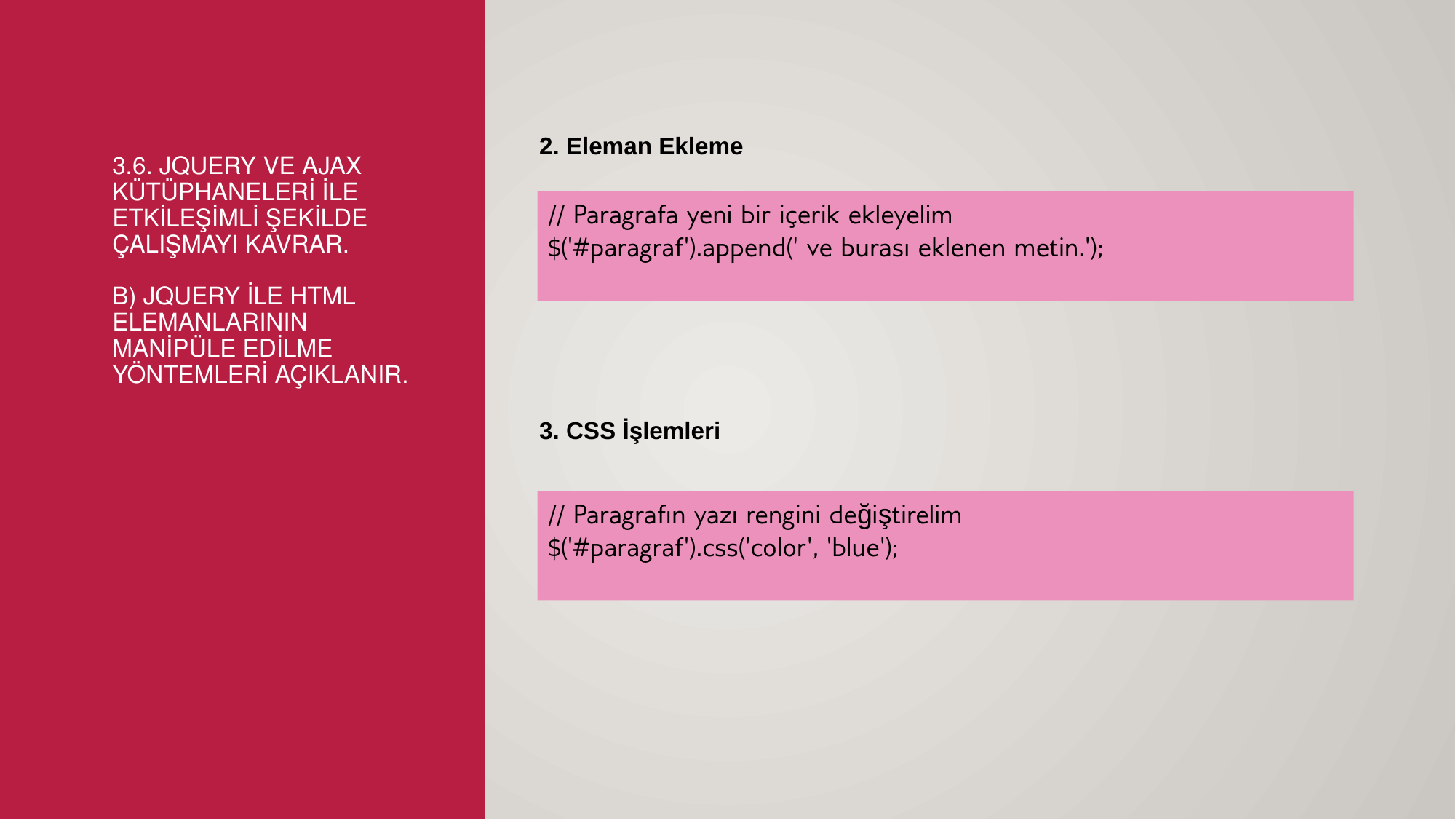

2. Eleman Ekleme
# 3.6. Jquery ve Ajax kütüphaneleri ile etkileşimli şekilde çalışmayı kavrar. b) Jquery ile HTML elemanlarının manipüle edilme yöntemleri açıklanır.
// Paragrafa yeni bir içerik ekleyelim
$('#paragraf').append(' ve burası eklenen metin.');

3. CSS İşlemleri
// Paragrafın yazı rengini değiştirelim
$('#paragraf').css('color', 'blue');